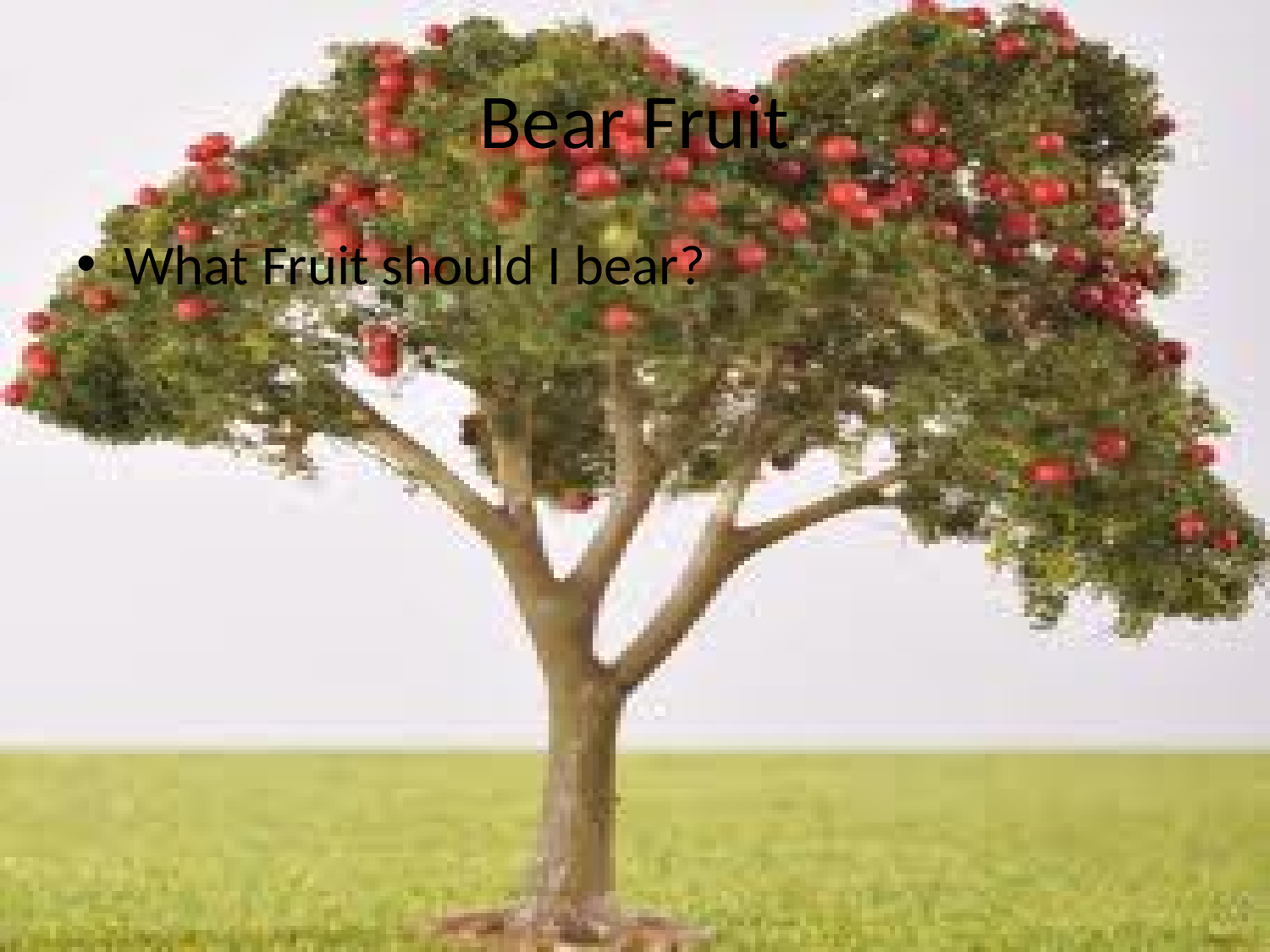

# Bear Fruit
What Fruit should I bear?